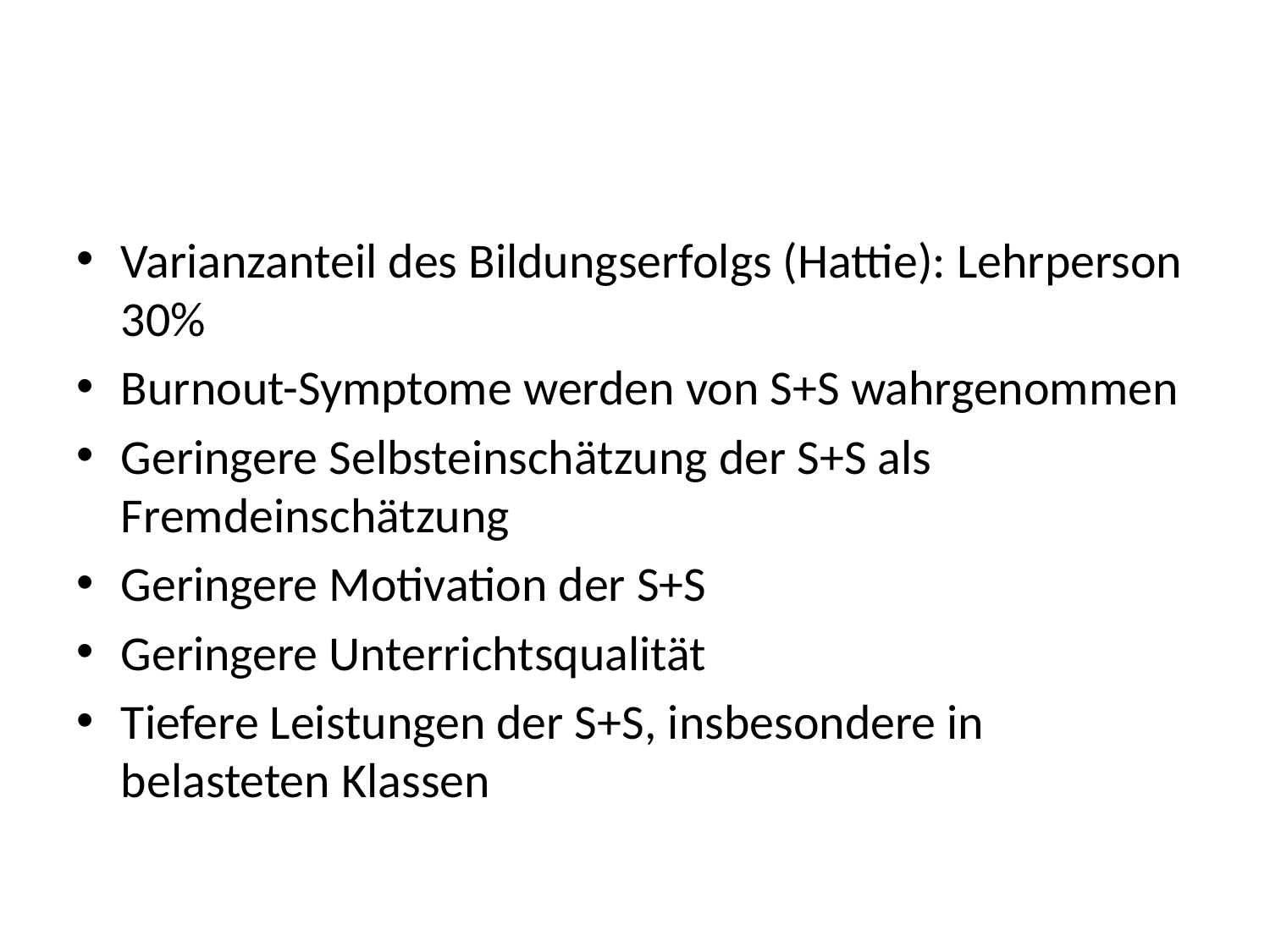

#
Varianzanteil des Bildungserfolgs (Hattie): Lehrperson 30%
Burnout-Symptome werden von S+S wahrgenommen
Geringere Selbsteinschätzung der S+S als Fremdeinschätzung
Geringere Motivation der S+S
Geringere Unterrichtsqualität
Tiefere Leistungen der S+S, insbesondere in belasteten Klassen